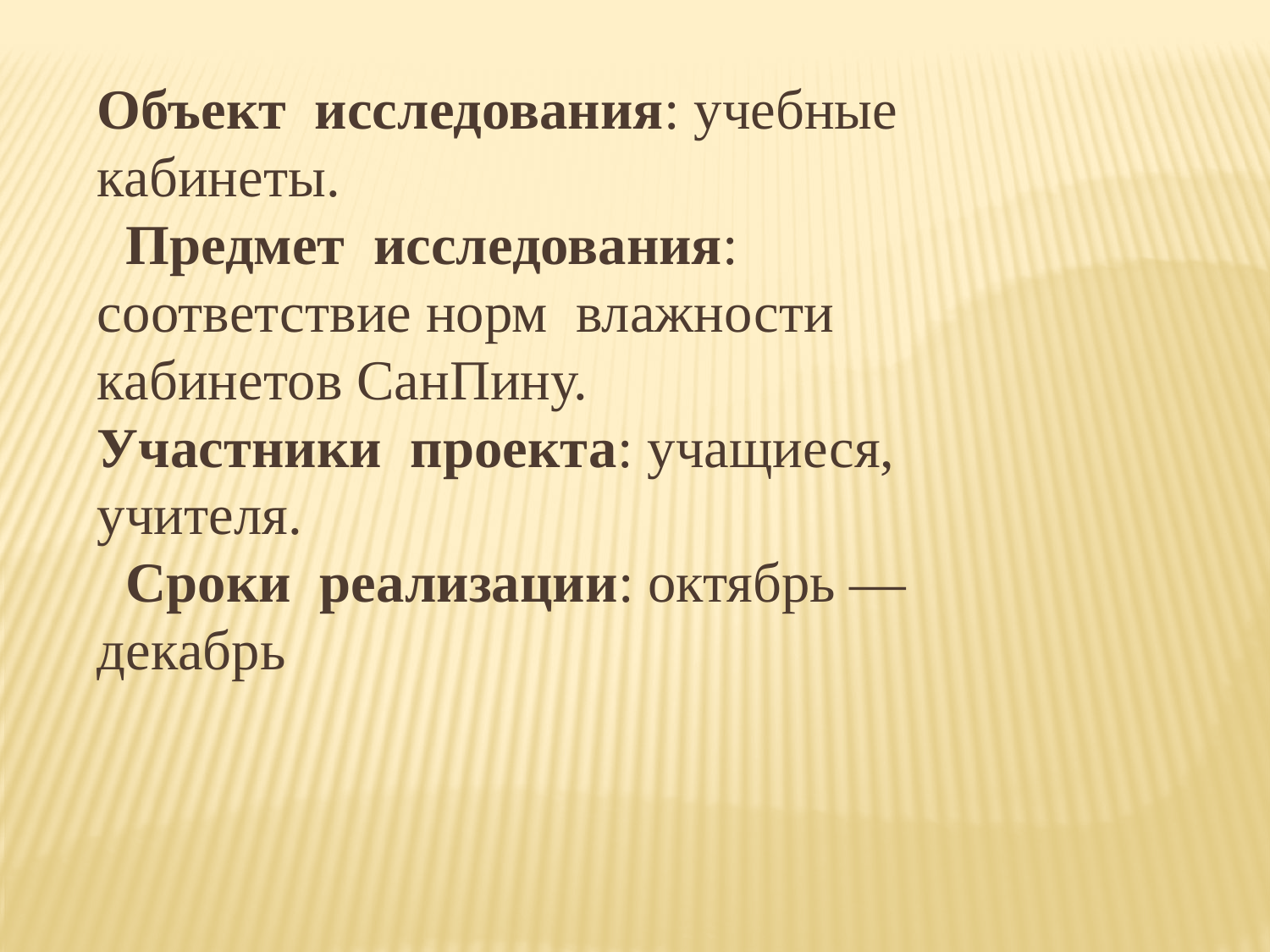

Объект  исследования: учебные кабинеты.
  Предмет  исследования: соответствие норм  влажности кабинетов СанПину.
Участники  проекта: учащиеся, учителя.
  Сроки  реализации: октябрь — декабрь